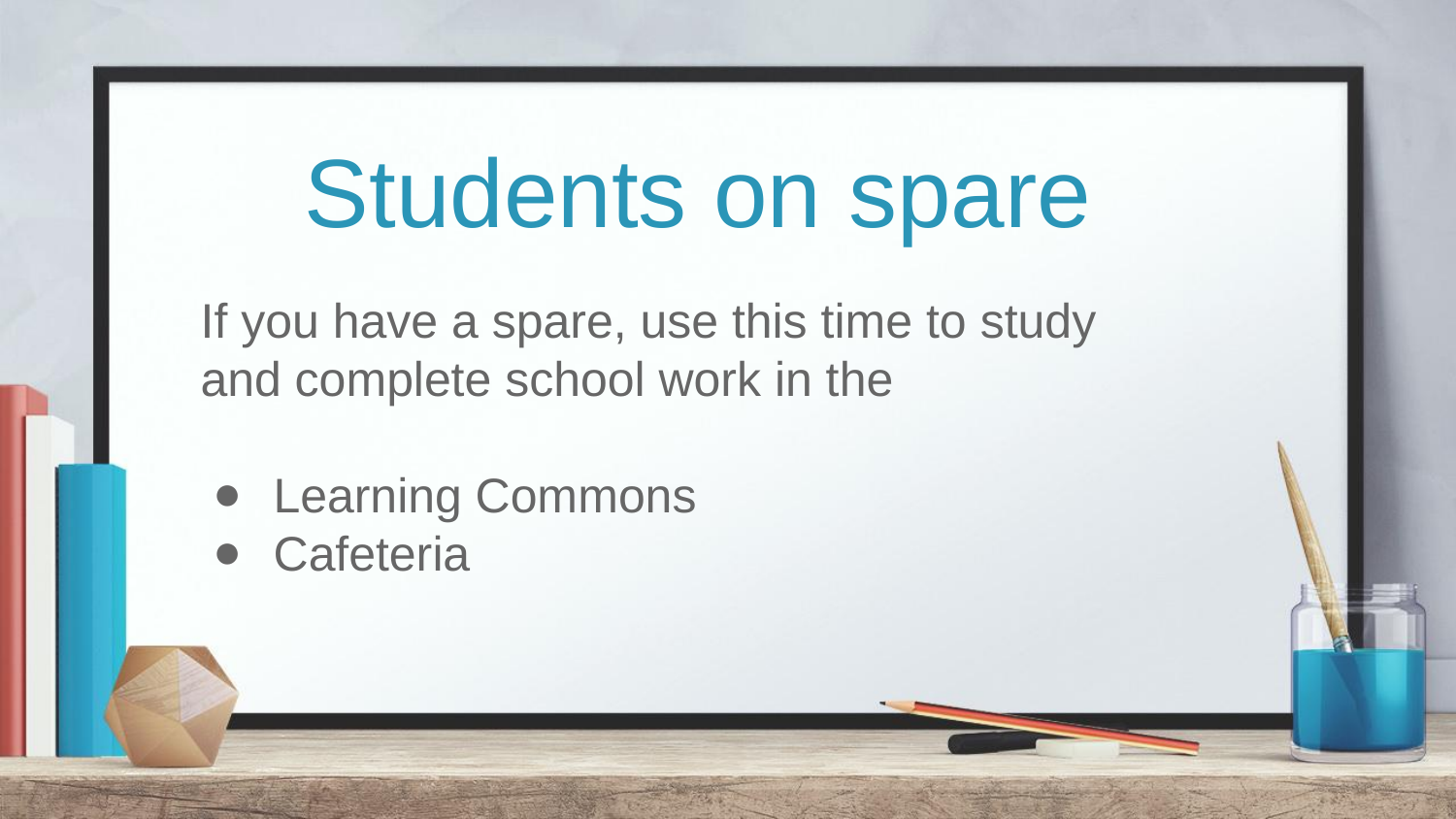

# Students on spare
If you have a spare, use this time to study and complete school work in the

Learning Commons
Cafeteria